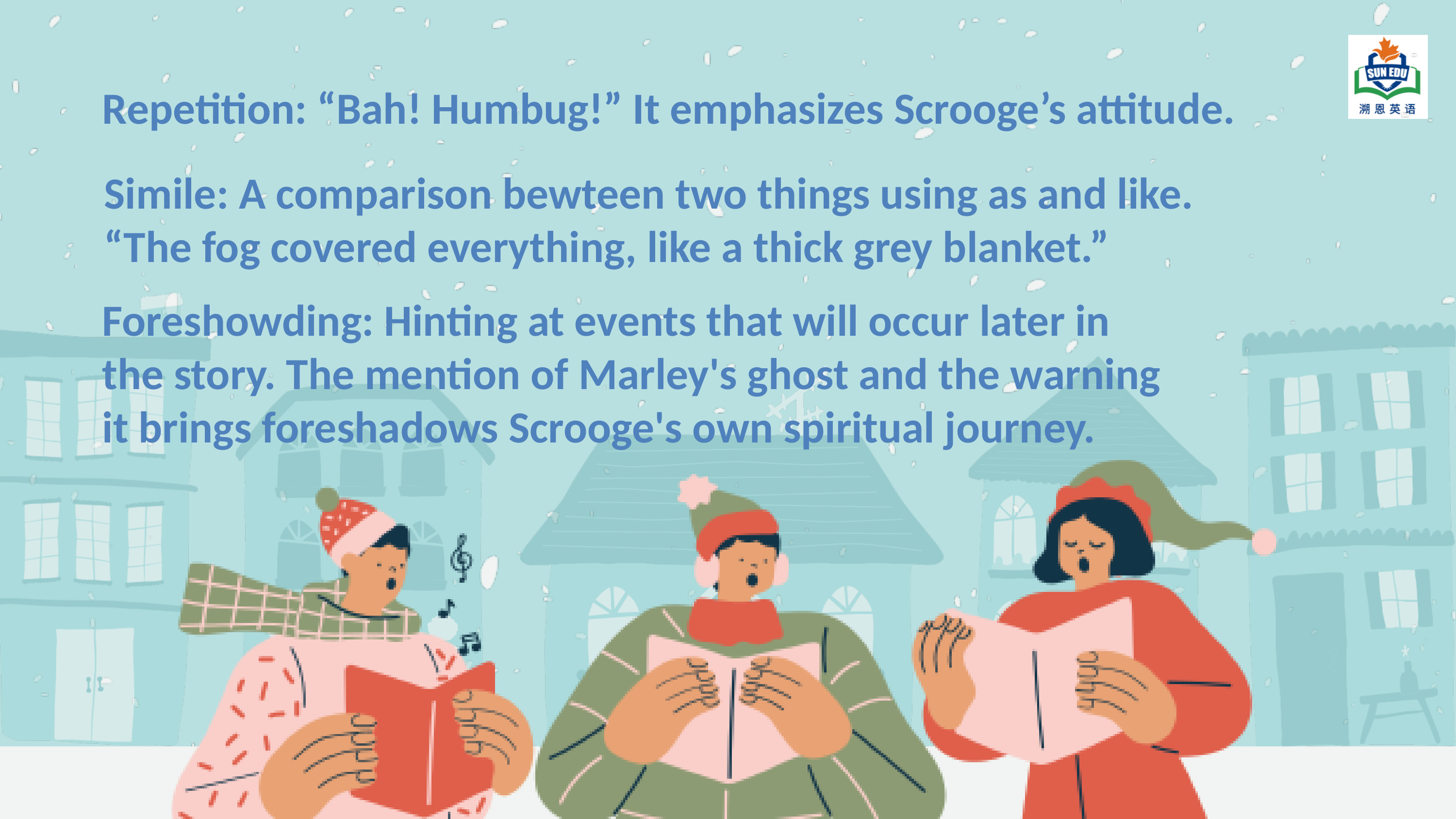

Repetition: “Bah! Humbug!” It emphasizes Scrooge’s attitude.
Simile: A comparison bewteen two things using as and like.
“The fog covered everything, like a thick grey blanket.”
Foreshowding: Hinting at events that will occur later in the story. The mention of Marley's ghost and the warning it brings foreshadows Scrooge's own spiritual journey.